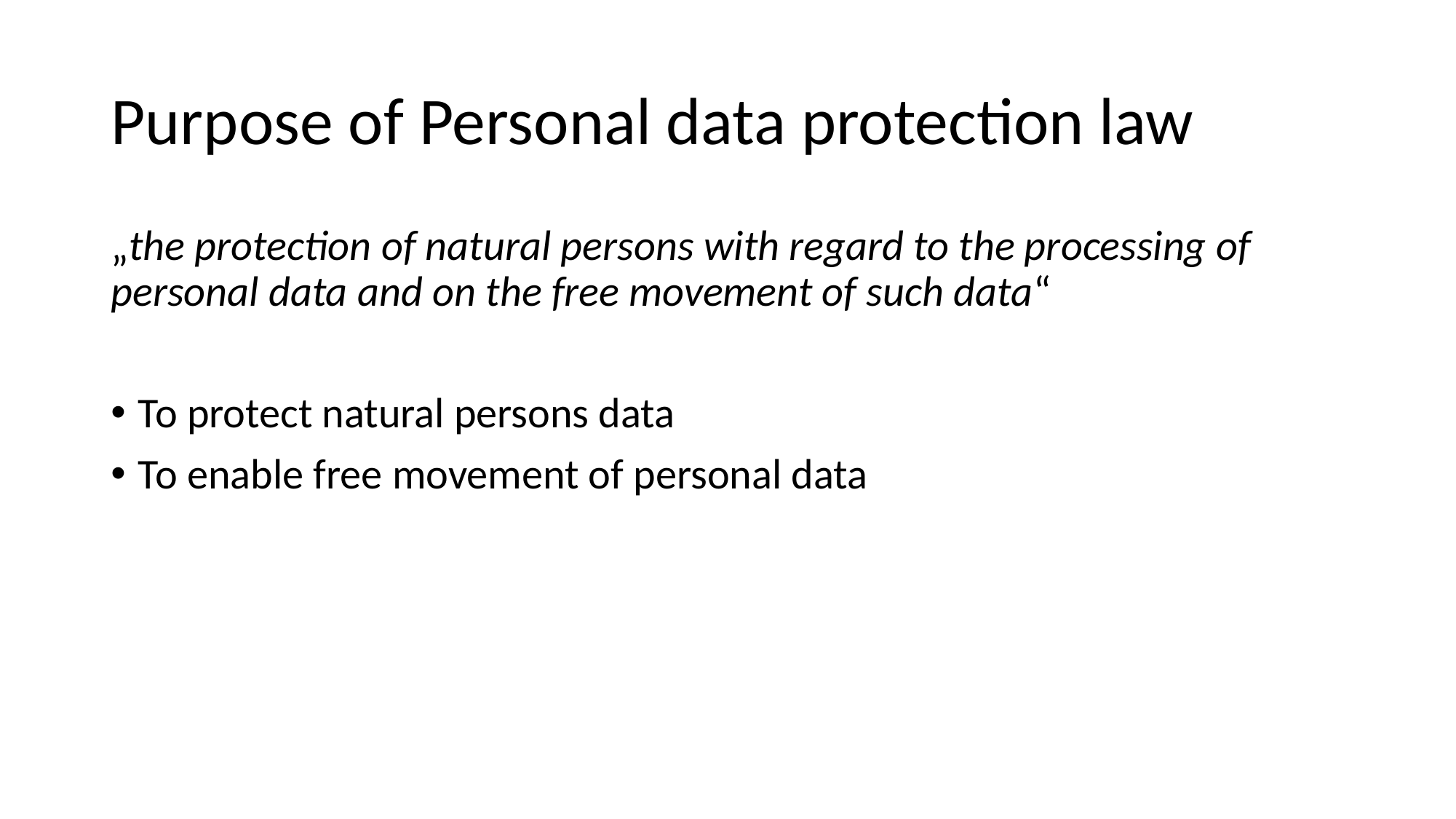

# Purpose of Personal data protection law
„the protection of natural persons with regard to the processing of personal data and on the free movement of such data“

To protect natural persons data
To enable free movement of personal data